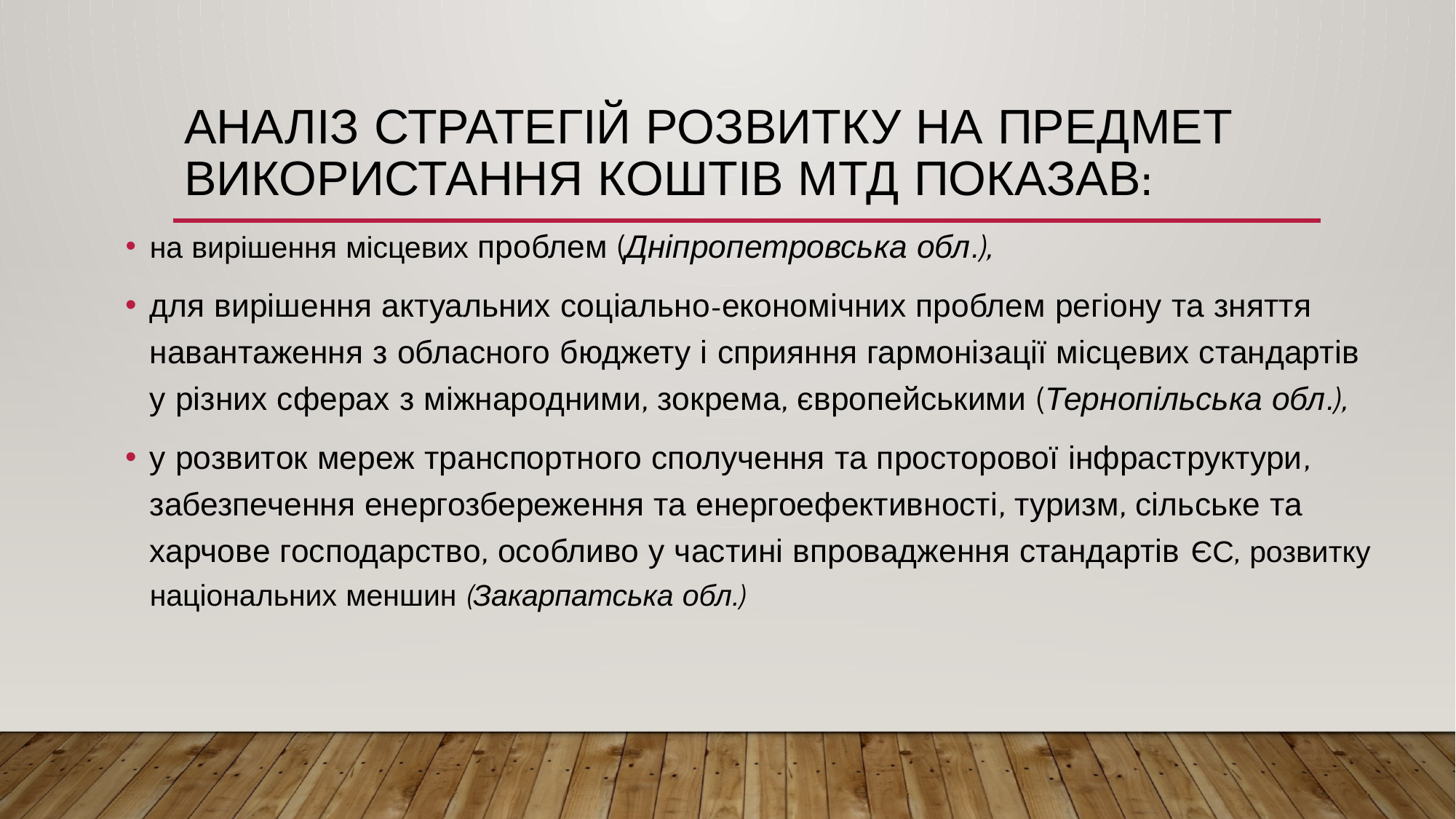

# Аналіз стратегій розвитку на предмет використання коштів МТД показав:
на вирішення місцевих проблем (Дніпропетровська обл.),
для вирішення актуальних соціально-економічних проблем регіону та зняття навантаження з обласного бюджету і сприяння гармонізації місцевих стандартів у різних сферах з міжнародними, зокрема, європейськими (Тернопільська обл.),
у розвиток мереж транспортного сполучення та просторової інфраструктури, забезпечення енергозбереження та енергоефективності, туризм, сільське та харчове господарство, особливо у частині впровадження стандартів ЄС, розвитку національних меншин (Закарпатська обл.)